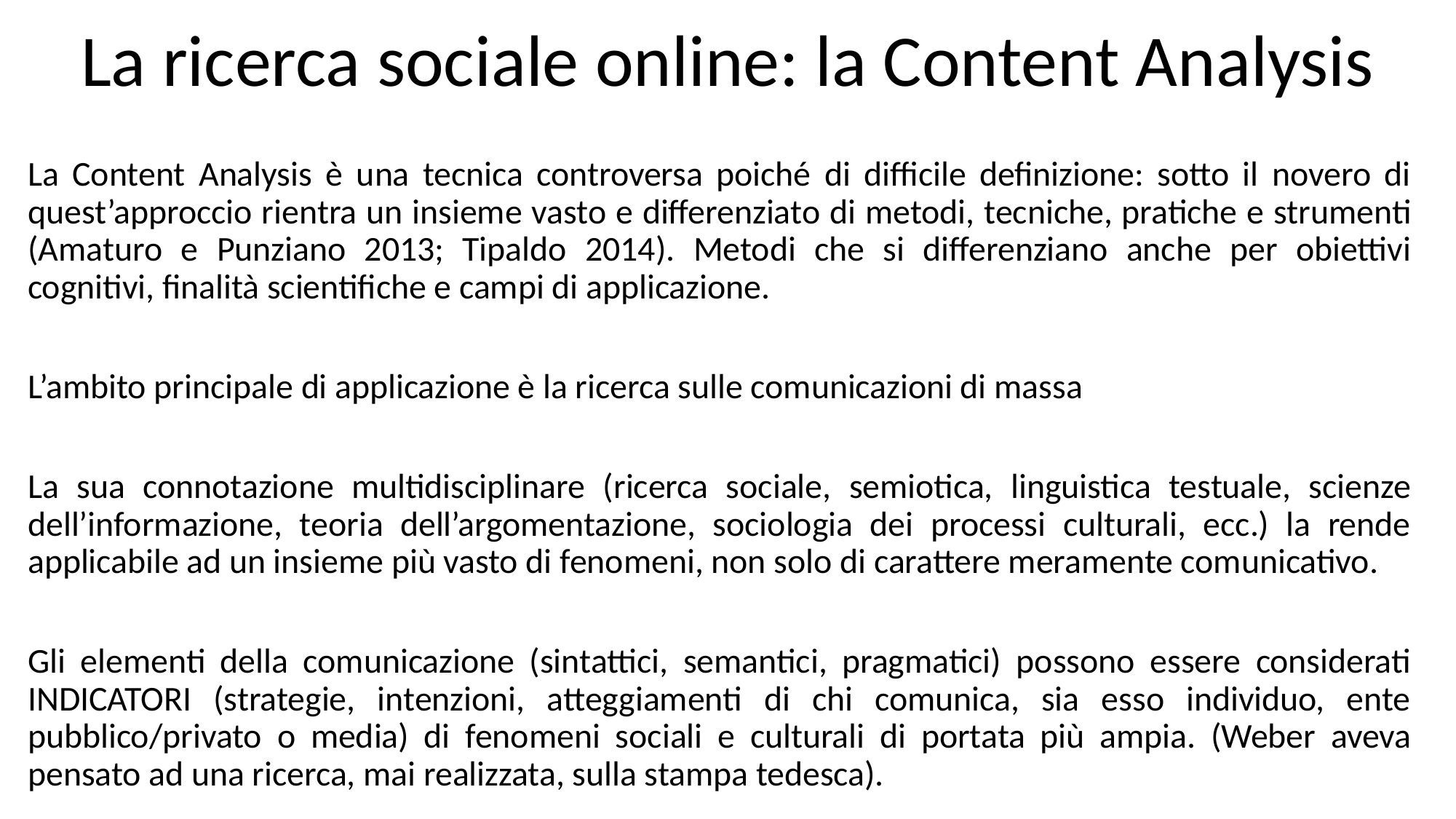

# La ricerca sociale online: la Content Analysis

La Content Analysis è una tecnica controversa poiché di difficile definizione: sotto il novero di quest’approccio rientra un insieme vasto e differenziato di metodi, tecniche, pratiche e strumenti (Amaturo e Punziano 2013; Tipaldo 2014). Metodi che si differenziano anche per obiettivi cognitivi, finalità scientifiche e campi di applicazione.

L’ambito principale di applicazione è la ricerca sulle comunicazioni di massa

La sua connotazione multidisciplinare (ricerca sociale, semiotica, linguistica testuale, scienze dell’informazione, teoria dell’argomentazione, sociologia dei processi culturali, ecc.) la rende applicabile ad un insieme più vasto di fenomeni, non solo di carattere meramente comunicativo.

Gli elementi della comunicazione (sintattici, semantici, pragmatici) possono essere considerati INDICATORI (strategie, intenzioni, atteggiamenti di chi comunica, sia esso individuo, ente pubblico/privato o media) di fenomeni sociali e culturali di portata più ampia. (Weber aveva pensato ad una ricerca, mai realizzata, sulla stampa tedesca).